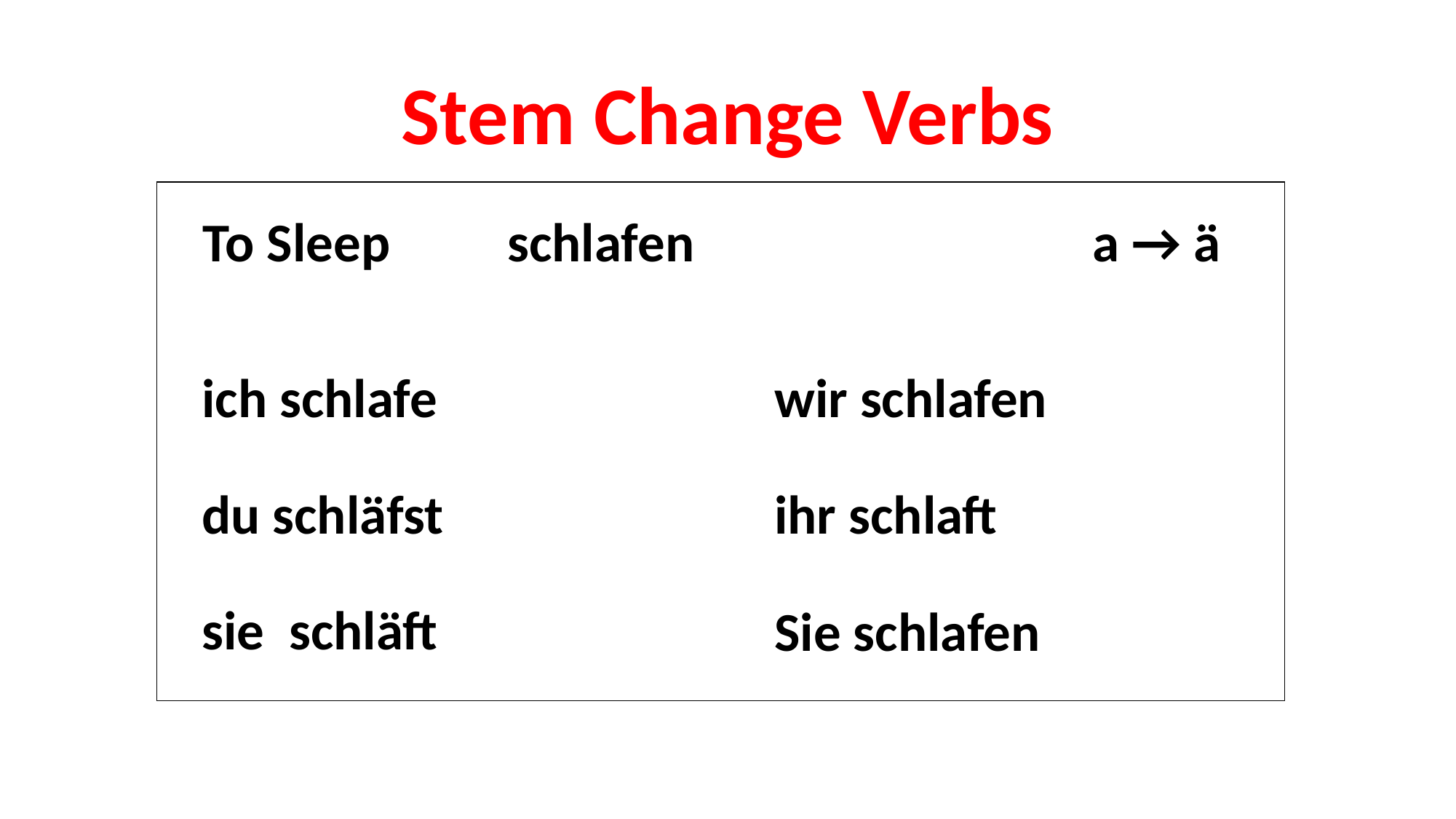

# Stem Change Verbs
|  |
| --- |
To Sleep
schlafen
a → ä
ich schlafe
wir schlafen
du schläfst
ihr schlaft
sie  schläft
Sie schlafen